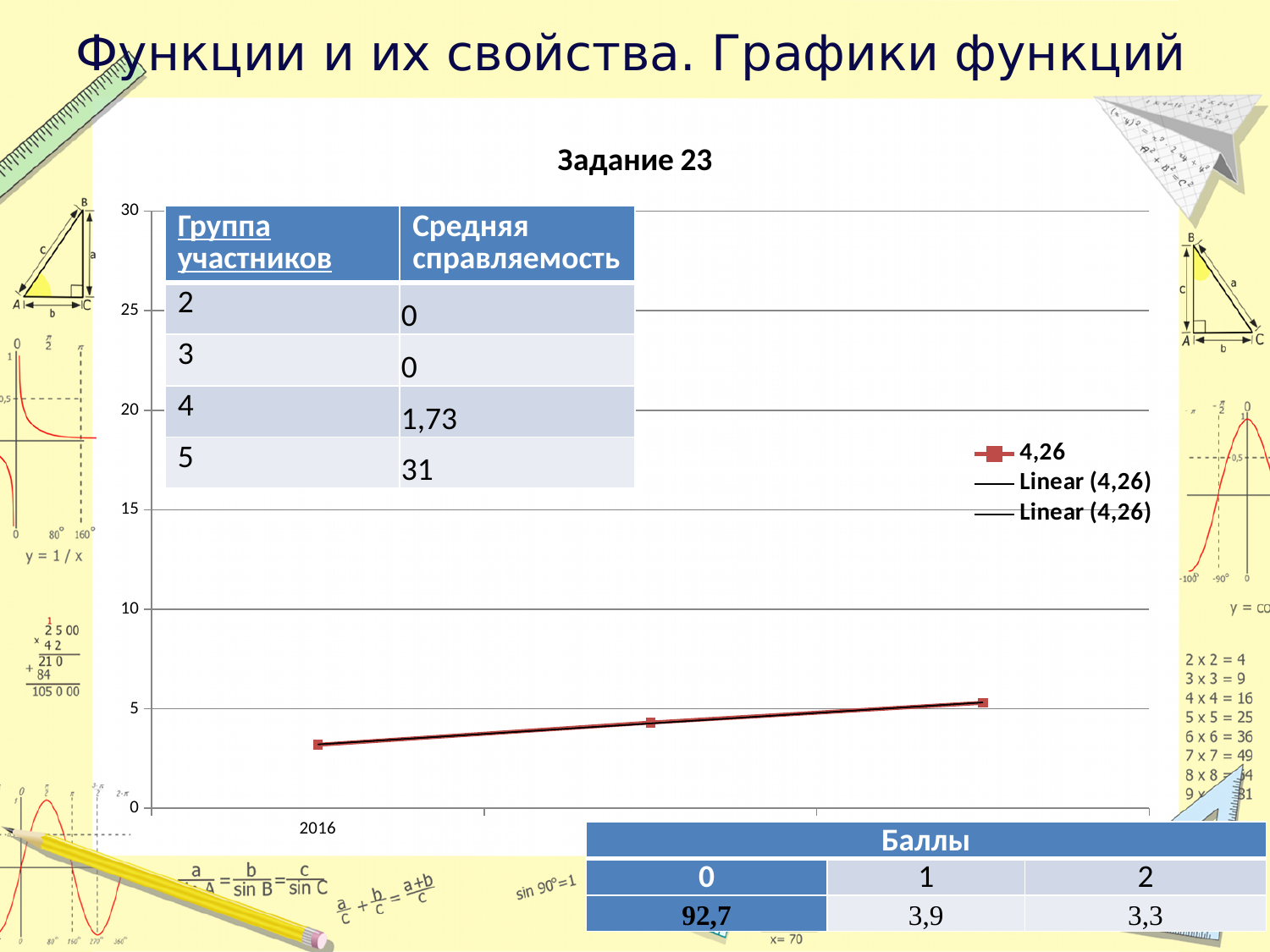

# Функции и их свойства. Графики функций

### Chart: Задание 23

| Category | 4,26 |
|---|---|
| 2016 | 3.19 |
| 2017 | 4.303551325350527 |
| 2019 | 5.3 |
| Группа участников | Средняя справляемость |
| --- | --- |
| 2 | 0 |
| 3 | 0 |
| 4 | 1,73 |
| 5 | 31 |
| Баллы |  |  |
| --- | --- | --- |
| 0 | 1 | 2 |
| 92,7 | 3,9 | 3,3 |